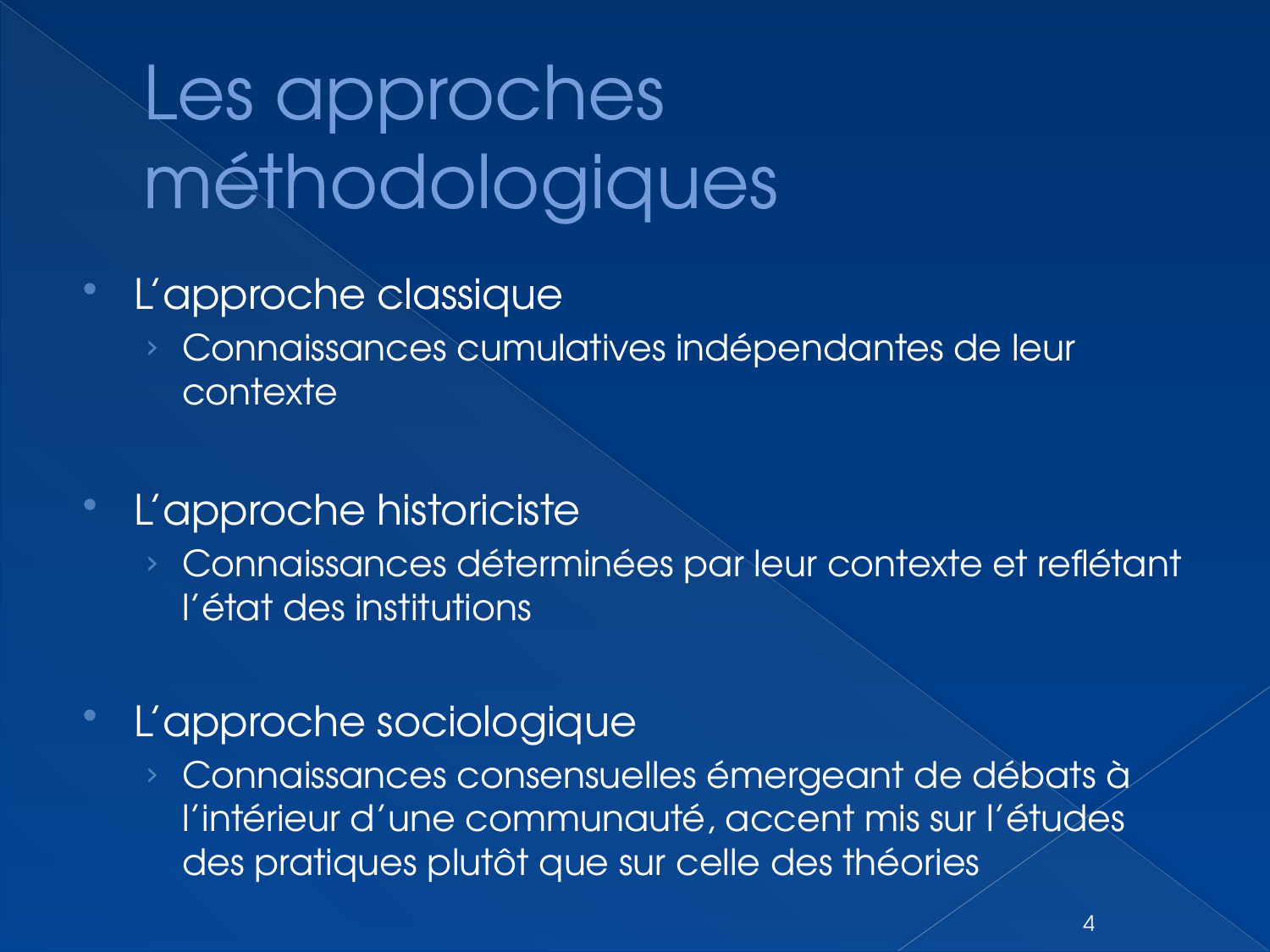

# Les approches méthodologiques
L’approche classique
Connaissances cumulatives indépendantes de leur contexte

L’approche historiciste
Connaissances déterminées par leur contexte et reflétant l’état des institutions

L’approche sociologique
Connaissances consensuelles émergeant de débats à l’intérieur d’une communauté, accent mis sur l’études des pratiques plutôt que sur celle des théories
4